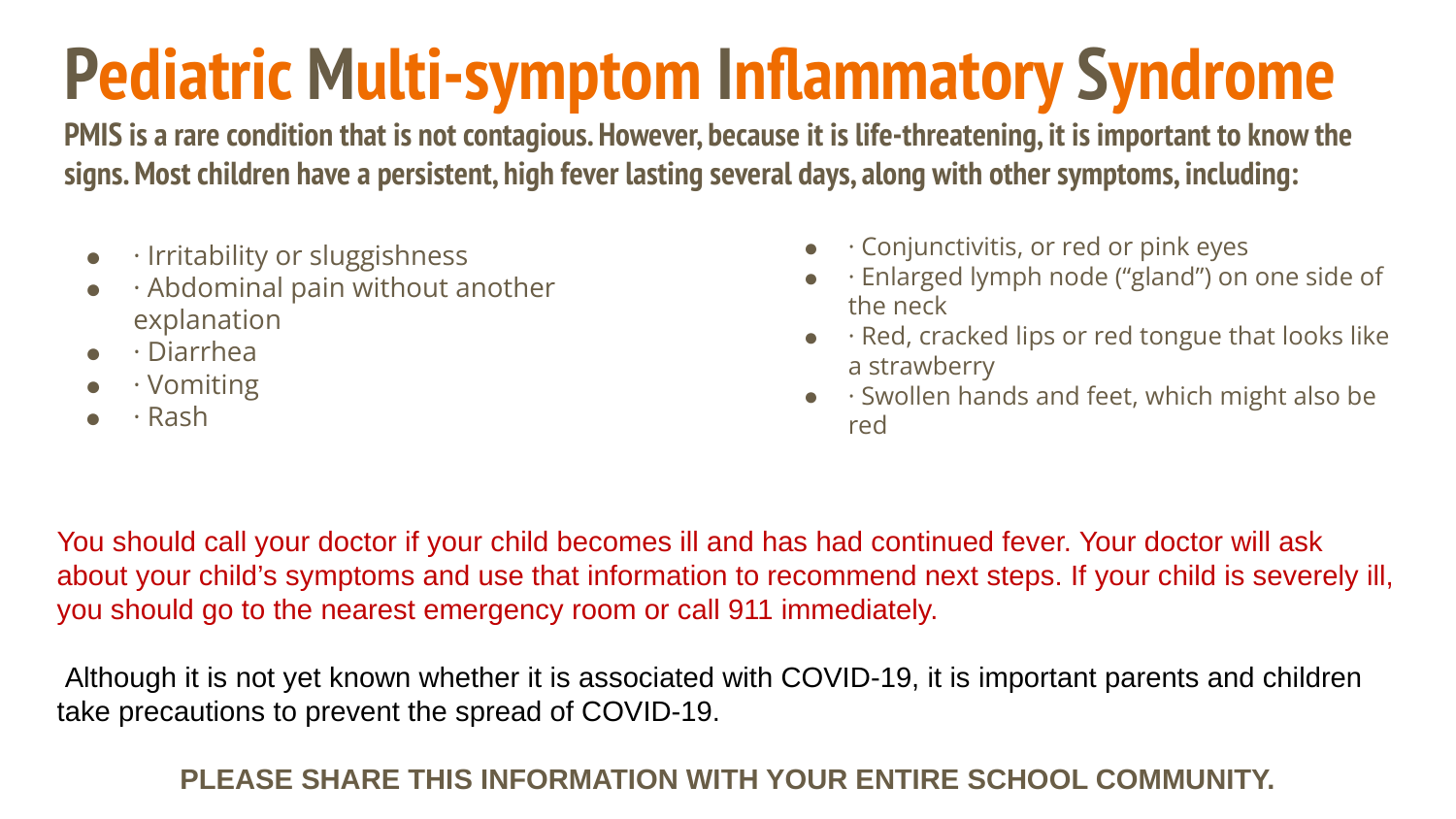

# Pediatric Multi-symptom Inflammatory Syndrome PMIS is a rare condition that is not contagious. However, because it is life-threatening, it is important to know the signs. Most children have a persistent, high fever lasting several days, along with other symptoms, including:

· Irritability or sluggishness
· Abdominal pain without another explanation
· Diarrhea
· Vomiting
· Rash

· Conjunctivitis, or red or pink eyes
· Enlarged lymph node (“gland”) on one side of the neck
· Red, cracked lips or red tongue that looks like a strawberry
· Swollen hands and feet, which might also be red
You should call your doctor if your child becomes ill and has had continued fever. Your doctor will ask about your child’s symptoms and use that information to recommend next steps. If your child is severely ill, you should go to the nearest emergency room or call 911 immediately.

 Although it is not yet known whether it is associated with COVID-19, it is important parents and children take precautions to prevent the spread of COVID-19.

PLEASE SHARE THIS INFORMATION WITH YOUR ENTIRE SCHOOL COMMUNITY.